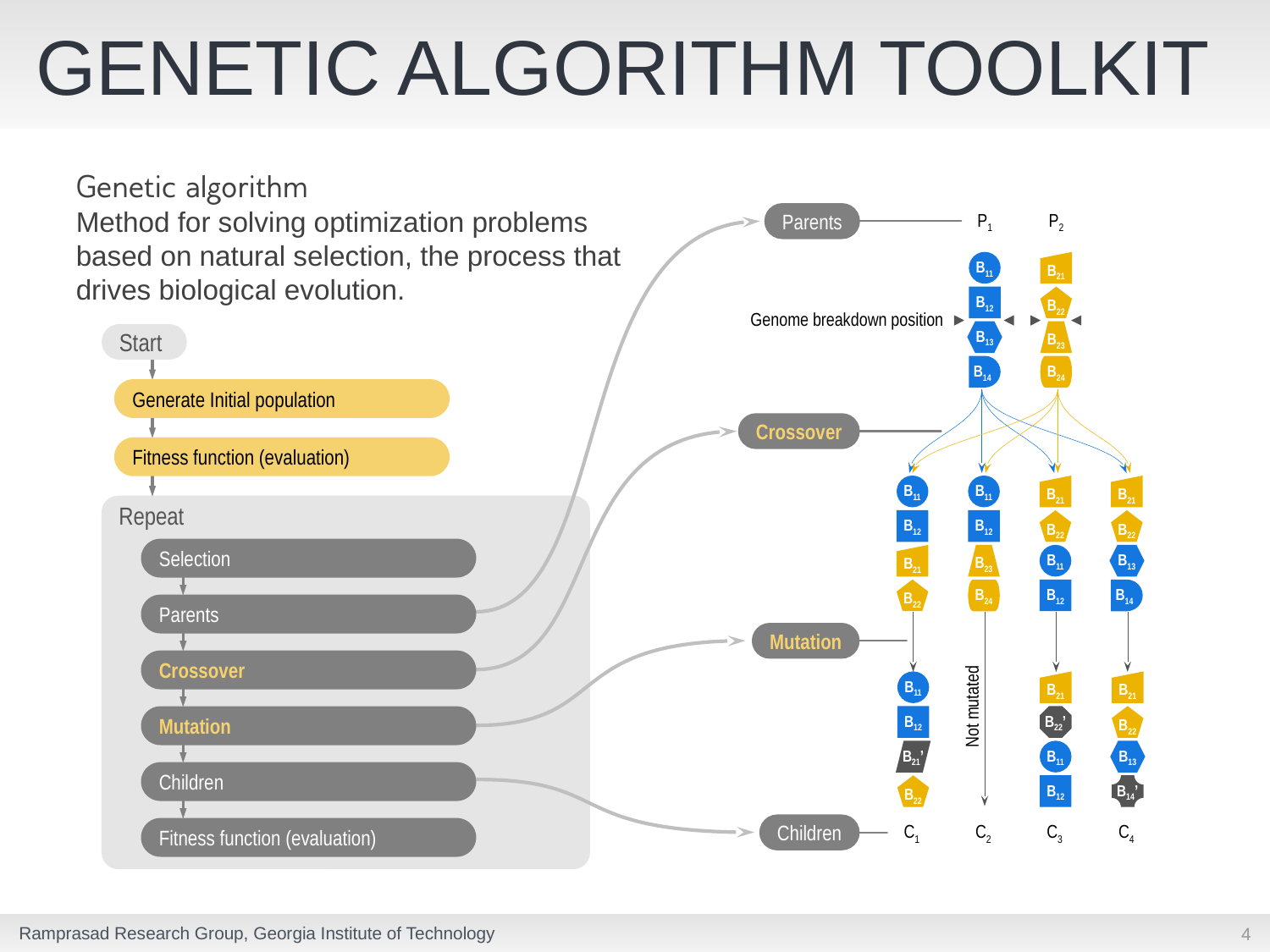

# GENETIC ALGORITHM TOOLKIT
Genetic algorithm
Method for solving optimization problems based on natural selection, the process that drives biological evolution.
Parents
P1
P2

B11
B21
B12
B22
Genome breakdown position

B13
B23
Start
B14
B24
Generate Initial population

Crossover

Fitness function (evaluation)
B11
B11
B21
B21
Repeat
B12
B12
B22
B22
Selection
B21
B23
B11
B13
B22
B24
B12
B14
Parents
Mutation

Crossover
B11
B21
B21
Not mutated
B12
B22’
B22
Mutation
B21’
B11
B13
Children
B22
B12
B14’

Children
C1
C2
C3
C4
Fitness function (evaluation)
4